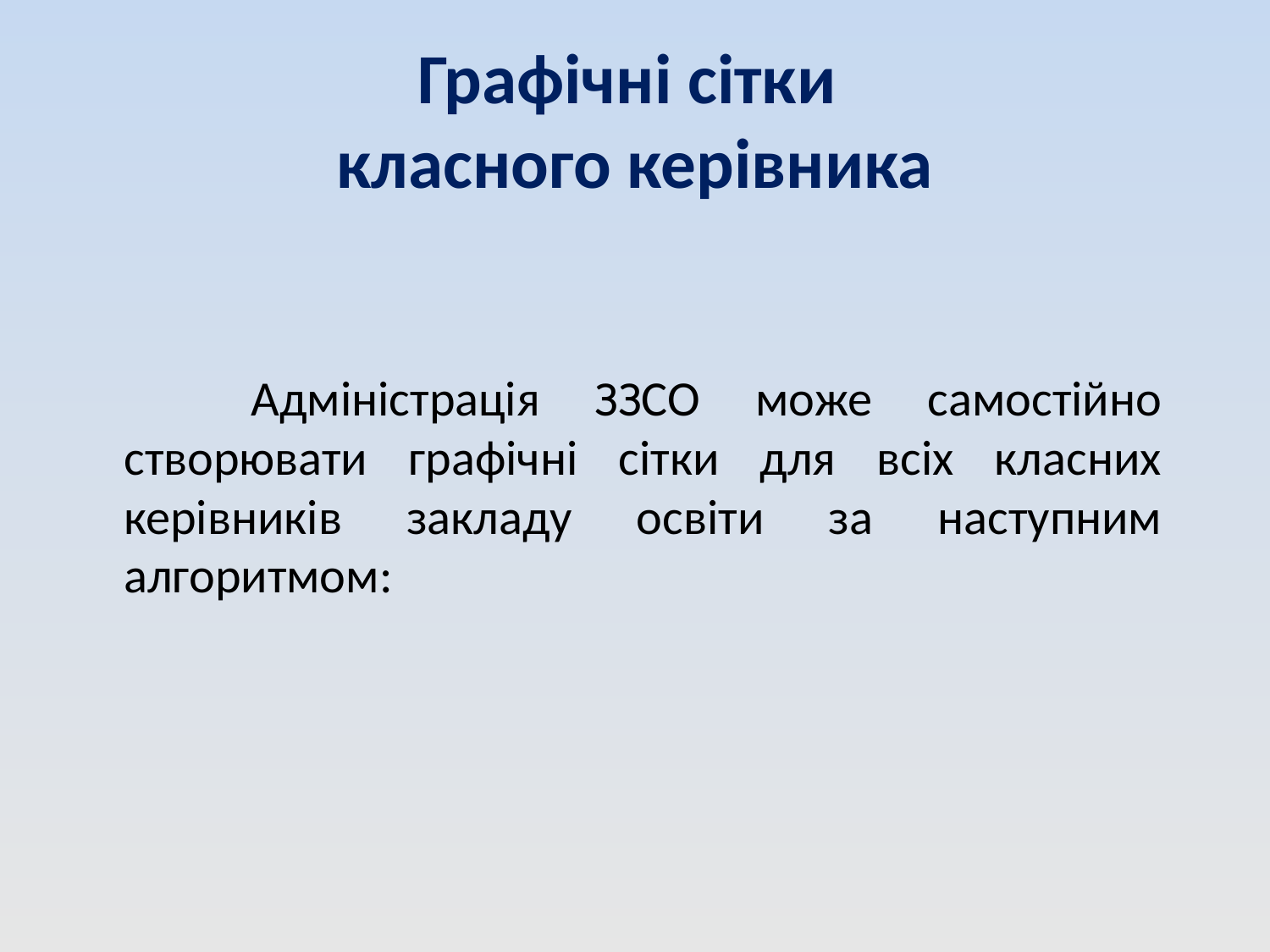

# Графічні сітки класного керівника

		Адміністрація ЗЗСО може самостійно створювати графічні сітки для всіх класних керівників закладу освіти за наступним алгоритмом: